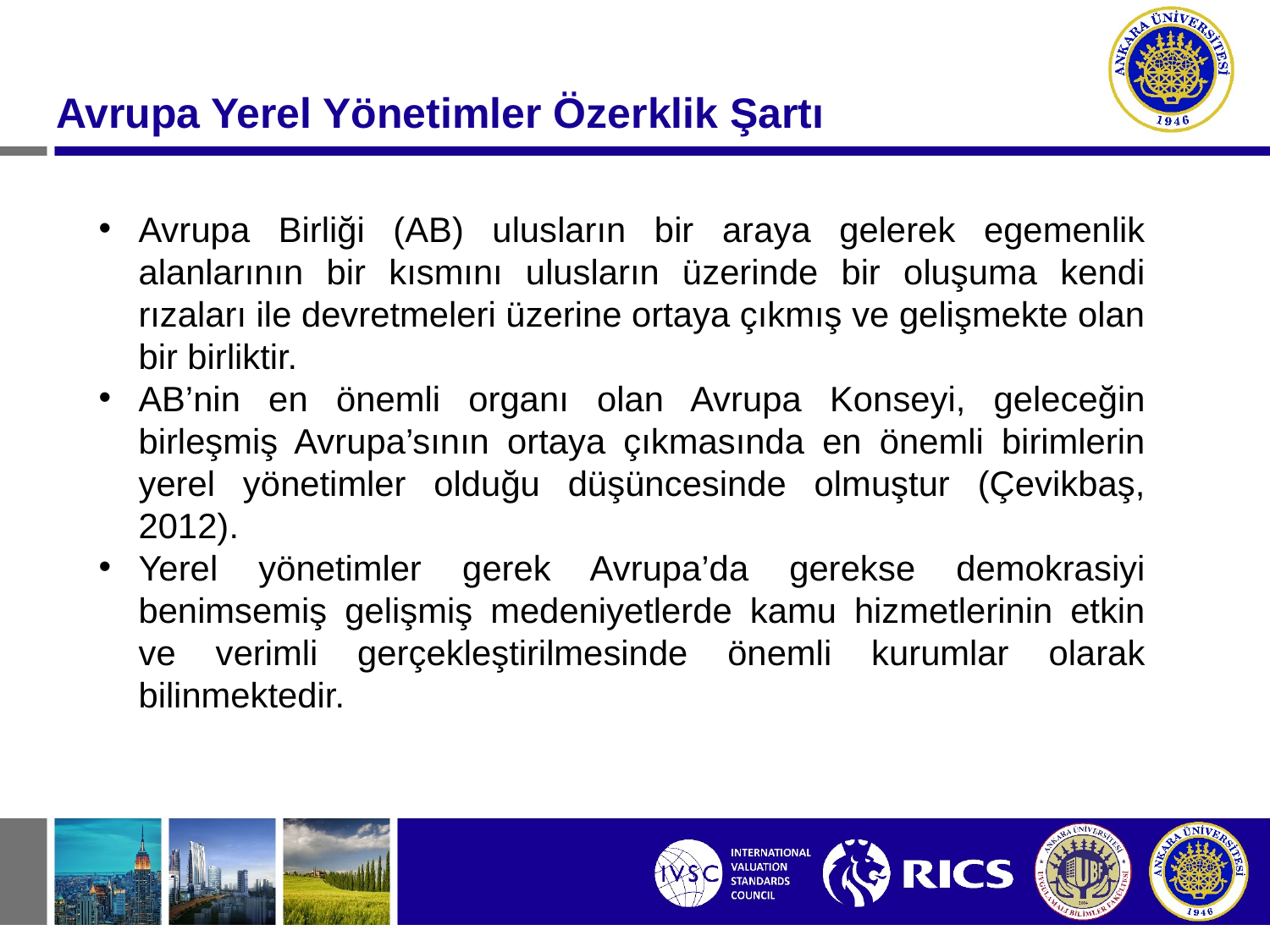

Avrupa Yerel Yönetimler Özerklik Şartı
Avrupa Birliği (AB) ulusların bir araya gelerek egemenlik alanlarının bir kısmını ulusların üzerinde bir oluşuma kendi rızaları ile devretmeleri üzerine ortaya çıkmış ve gelişmekte olan bir birliktir.
AB’nin en önemli organı olan Avrupa Konseyi, geleceğin birleşmiş Avrupa’sının ortaya çıkmasında en önemli birimlerin yerel yönetimler olduğu düşüncesinde olmuştur (Çevikbaş, 2012).
Yerel yönetimler gerek Avrupa’da gerekse demokrasiyi benimsemiş gelişmiş medeniyetlerde kamu hizmetlerinin etkin ve verimli gerçekleştirilmesinde önemli kurumlar olarak bilinmektedir.